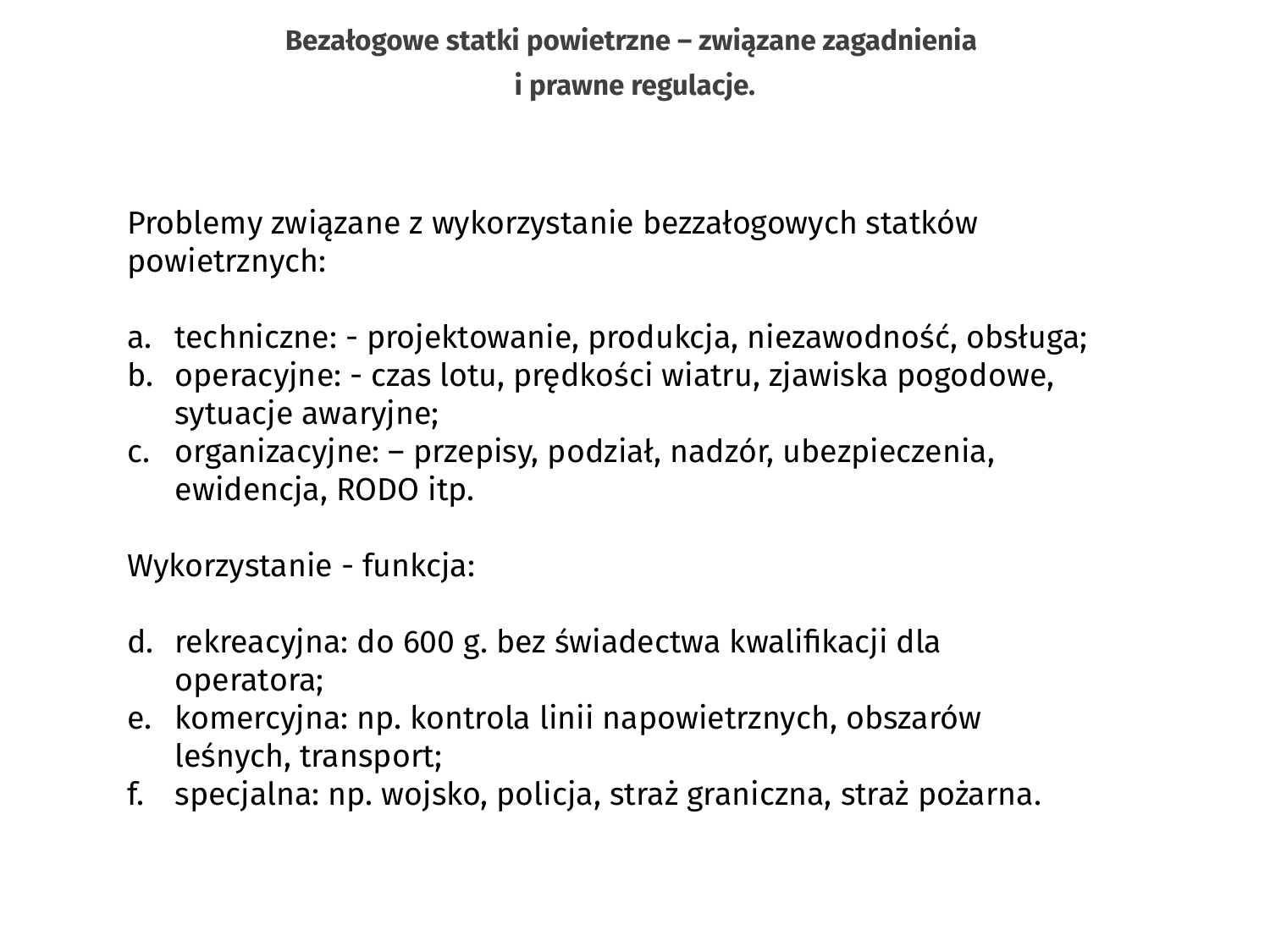

Bezałogowe statki powietrzne – związane zagadnienia
i prawne regulacje.
Problemy związane z wykorzystanie bezzałogowych statków powietrznych:

techniczne: - projektowanie, produkcja, niezawodność, obsługa;
operacyjne: - czas lotu, prędkości wiatru, zjawiska pogodowe, sytuacje awaryjne;
organizacyjne: – przepisy, podział, nadzór, ubezpieczenia, ewidencja, RODO itp.

Wykorzystanie - funkcja:

rekreacyjna: do 600 g. bez świadectwa kwalifikacji dla operatora;
komercyjna: np. kontrola linii napowietrznych, obszarów leśnych, transport;
specjalna: np. wojsko, policja, straż graniczna, straż pożarna.